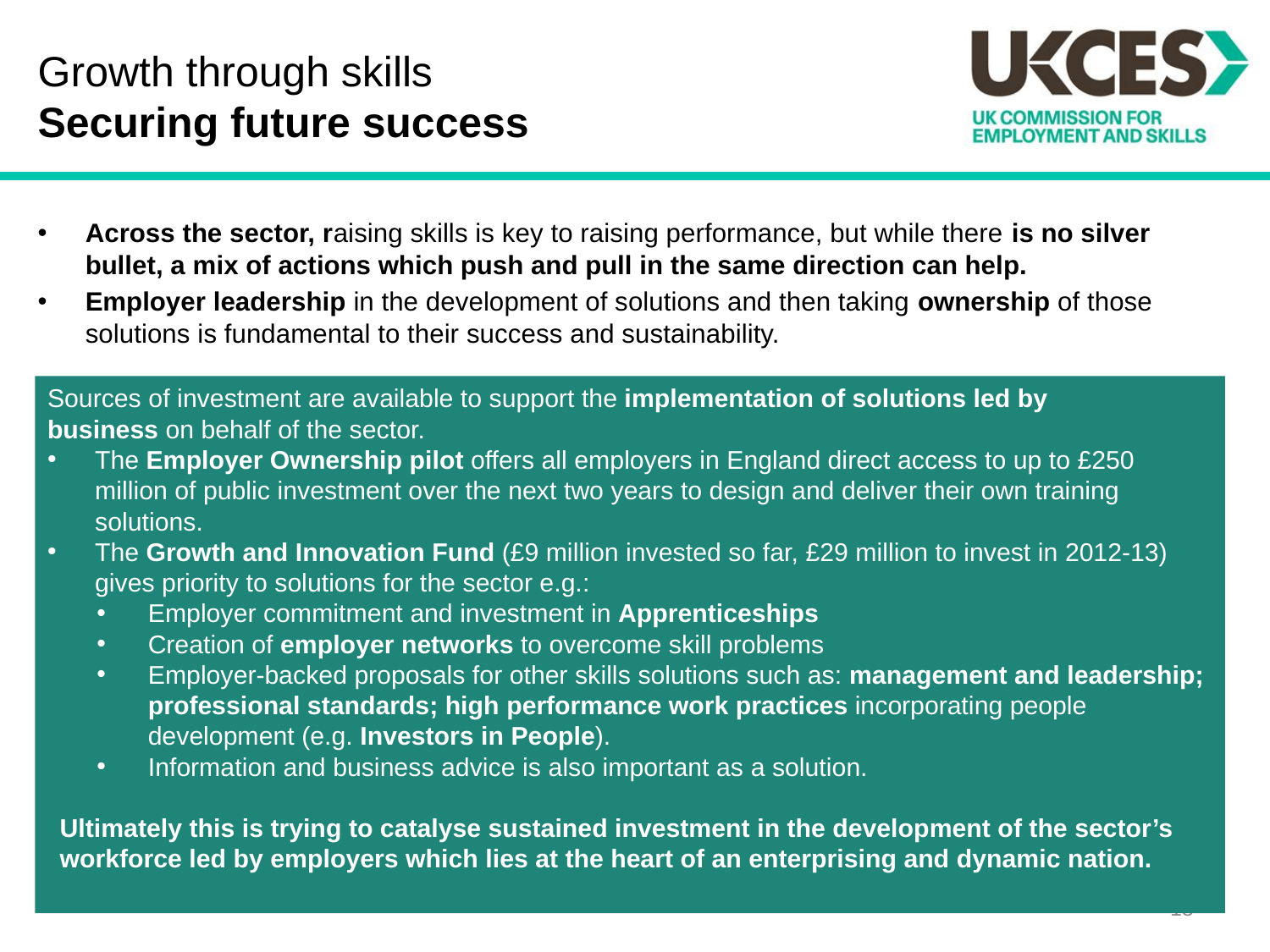

# Growth through skills Securing future success
Across the sector, raising skills is key to raising performance, but while there is no silver bullet, a mix of actions which push and pull in the same direction can help.
Employer leadership in the development of solutions and then taking ownership of those solutions is fundamental to their success and sustainability.

Sources of investment are available to support the implementation of solutions led by
business on behalf of the sector.
The Employer Ownership pilot offers all employers in England direct access to up to £250 million of public investment over the next two years to design and deliver their own training solutions.
The Growth and Innovation Fund (£9 million invested so far, £29 million to invest in 2012-13) gives priority to solutions for the sector e.g.:
Employer commitment and investment in Apprenticeships
Creation of employer networks to overcome skill problems
Employer-backed proposals for other skills solutions such as: management and leadership; professional standards; high performance work practices incorporating people development (e.g. Investors in People).
Information and business advice is also important as a solution.

Ultimately this is trying to catalyse sustained investment in the development of the sector’s workforce led by employers which lies at the heart of an enterprising and dynamic nation.

18